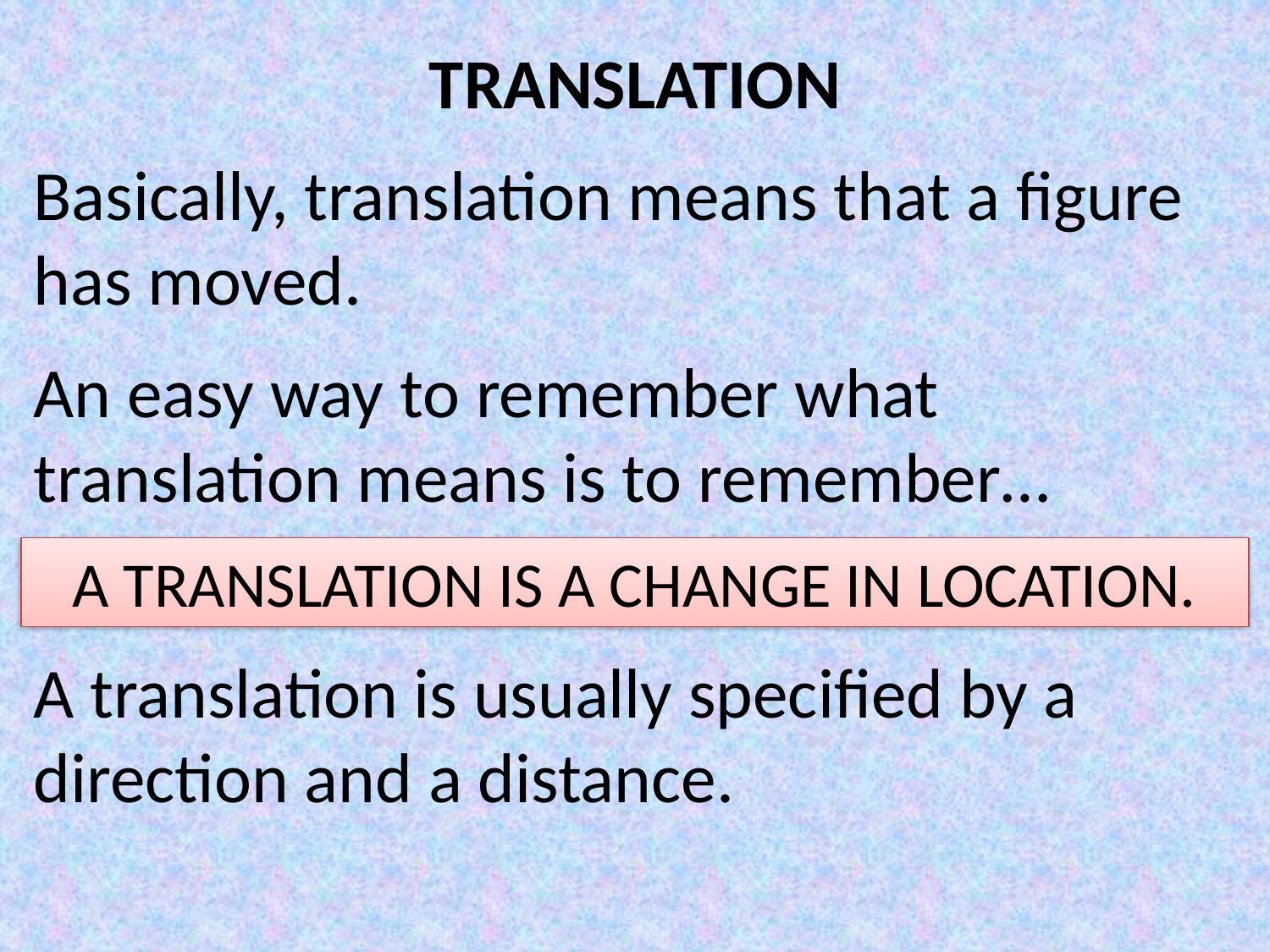

TRANSLATION
Basically, translation means that a figure has moved.
An easy way to remember what translation means is to remember…
A TRANSLATION IS A CHANGE IN LOCATION.
A translation is usually specified by a direction and a distance.